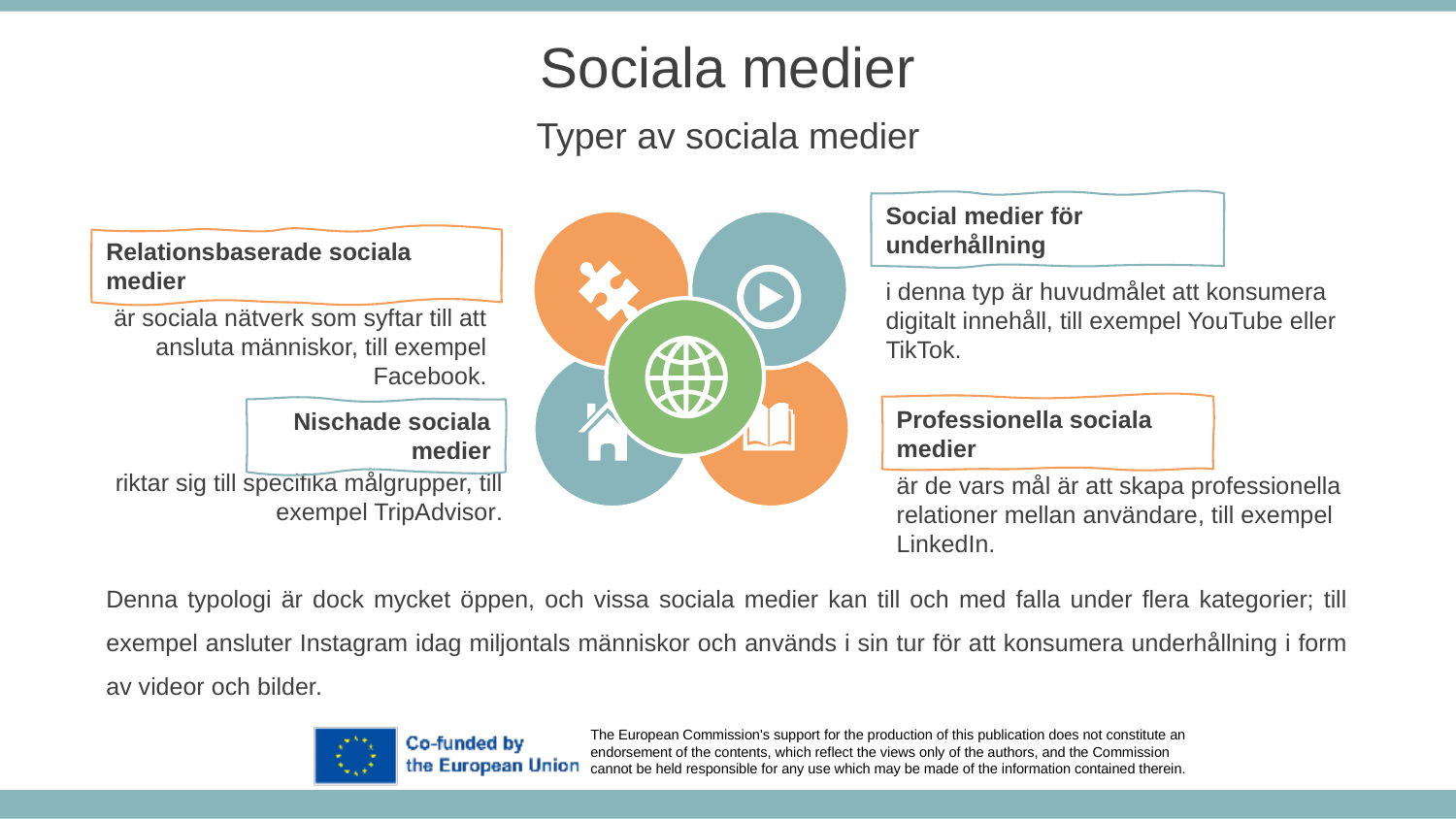

Sociala medier
Typer av sociala medier
Social medier för underhållning
i denna typ är huvudmålet att konsumera digitalt innehåll, till exempel YouTube eller TikTok.

Relationsbaserade sociala medier

är sociala nätverk som syftar till att ansluta människor, till exempel Facebook.

Professionella sociala medier
är de vars mål är att skapa professionella relationer mellan användare, till exempel LinkedIn.
Nischade sociala medier
riktar sig till specifika målgrupper, till exempel TripAdvisor.

Denna typologi är dock mycket öppen, och vissa sociala medier kan till och med falla under flera kategorier; till exempel ansluter Instagram idag miljontals människor och används i sin tur för att konsumera underhållning i form av videor och bilder.